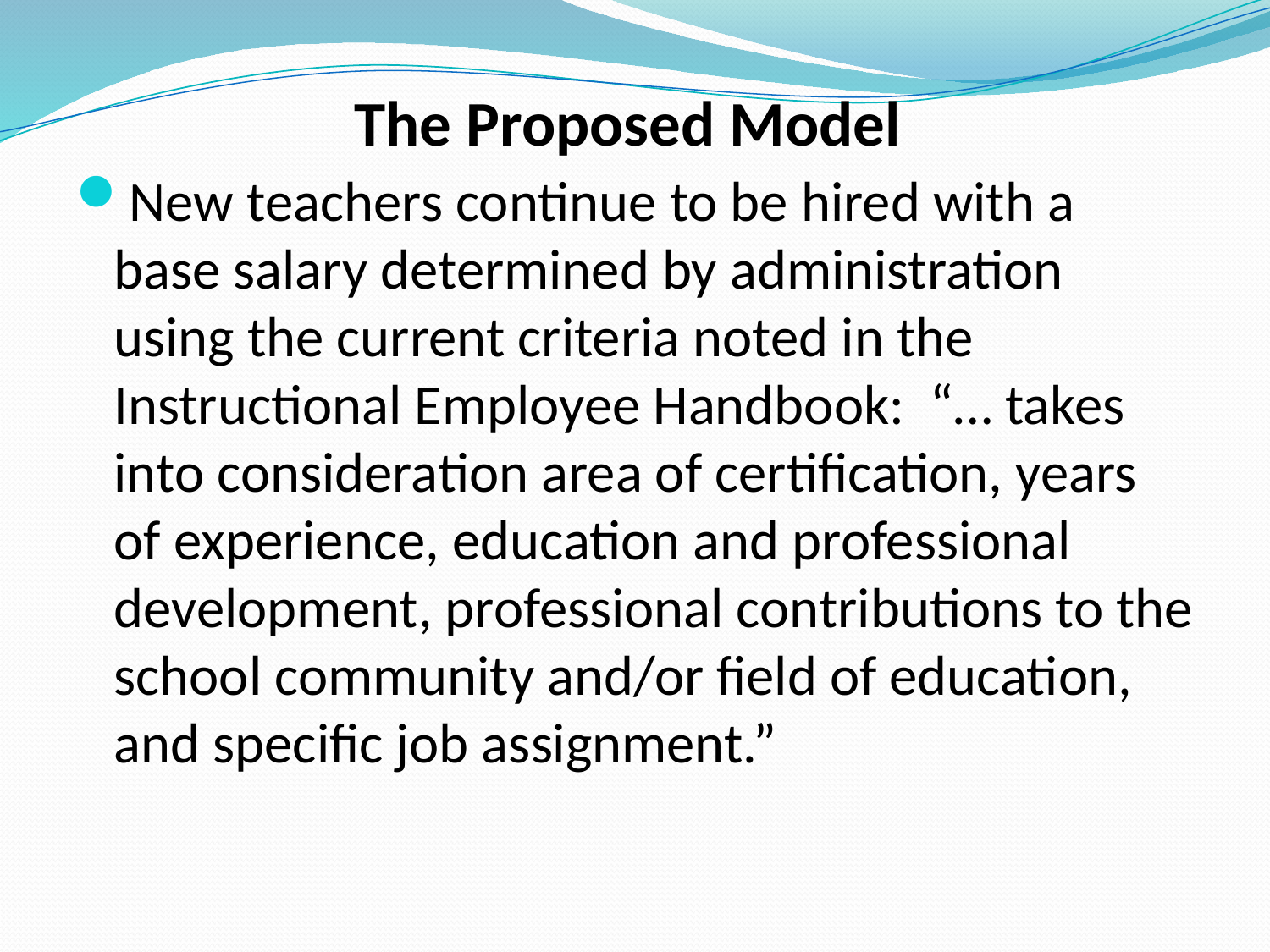

# The Proposed Model
New teachers continue to be hired with a base salary determined by administration using the current criteria noted in the Instructional Employee Handbook:  “… takes into consideration area of certification, years of experience, education and professional development, professional contributions to the school community and/or field of education, and specific job assignment.”